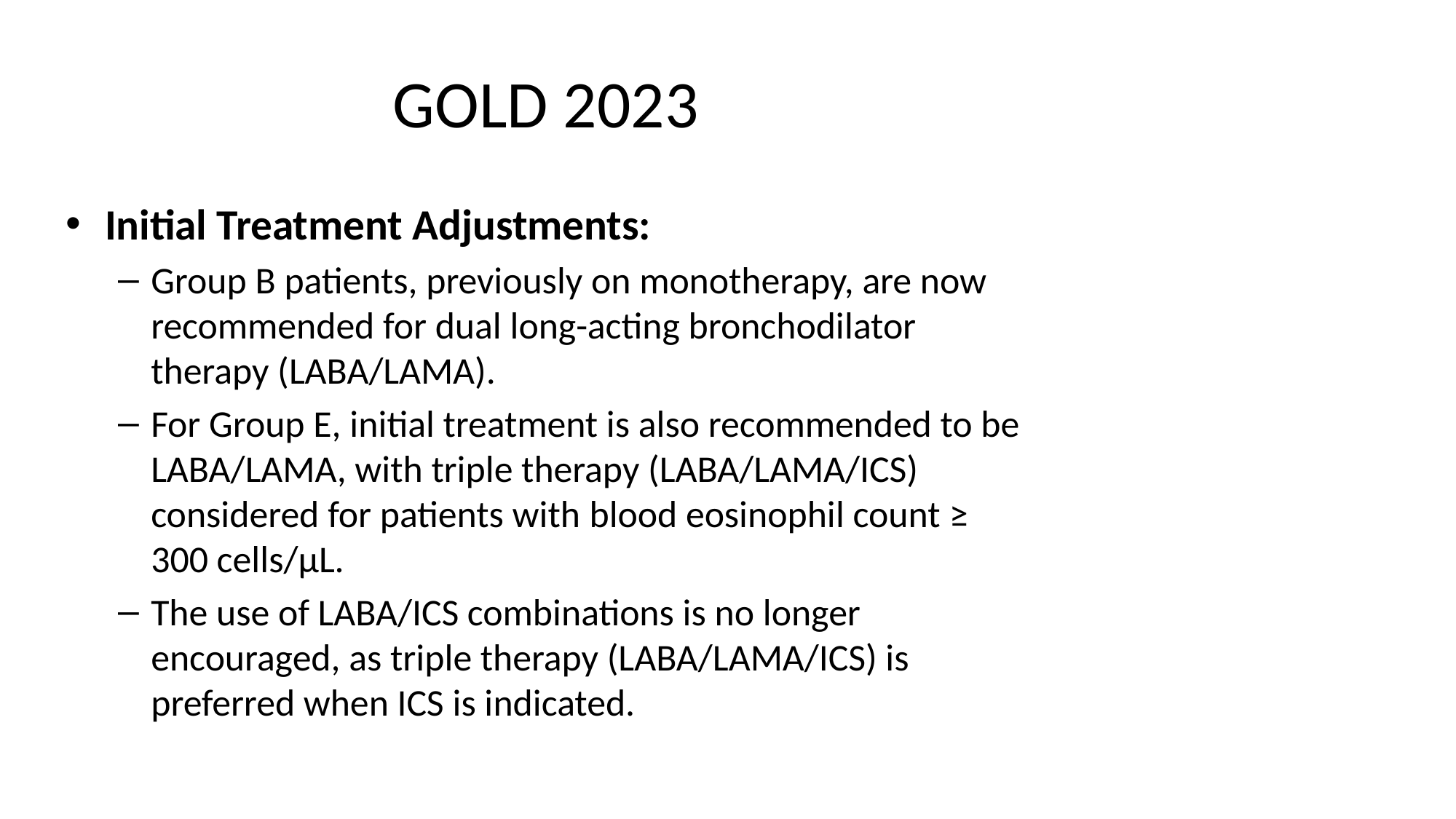

# GOLD 2023
Initial Treatment Adjustments:
Group B patients, previously on monotherapy, are now recommended for dual long-acting bronchodilator therapy (LABA/LAMA).
For Group E, initial treatment is also recommended to be LABA/LAMA, with triple therapy (LABA/LAMA/ICS) considered for patients with blood eosinophil count ≥ 300 cells/µL.
The use of LABA/ICS combinations is no longer encouraged, as triple therapy (LABA/LAMA/ICS) is preferred when ICS is indicated.